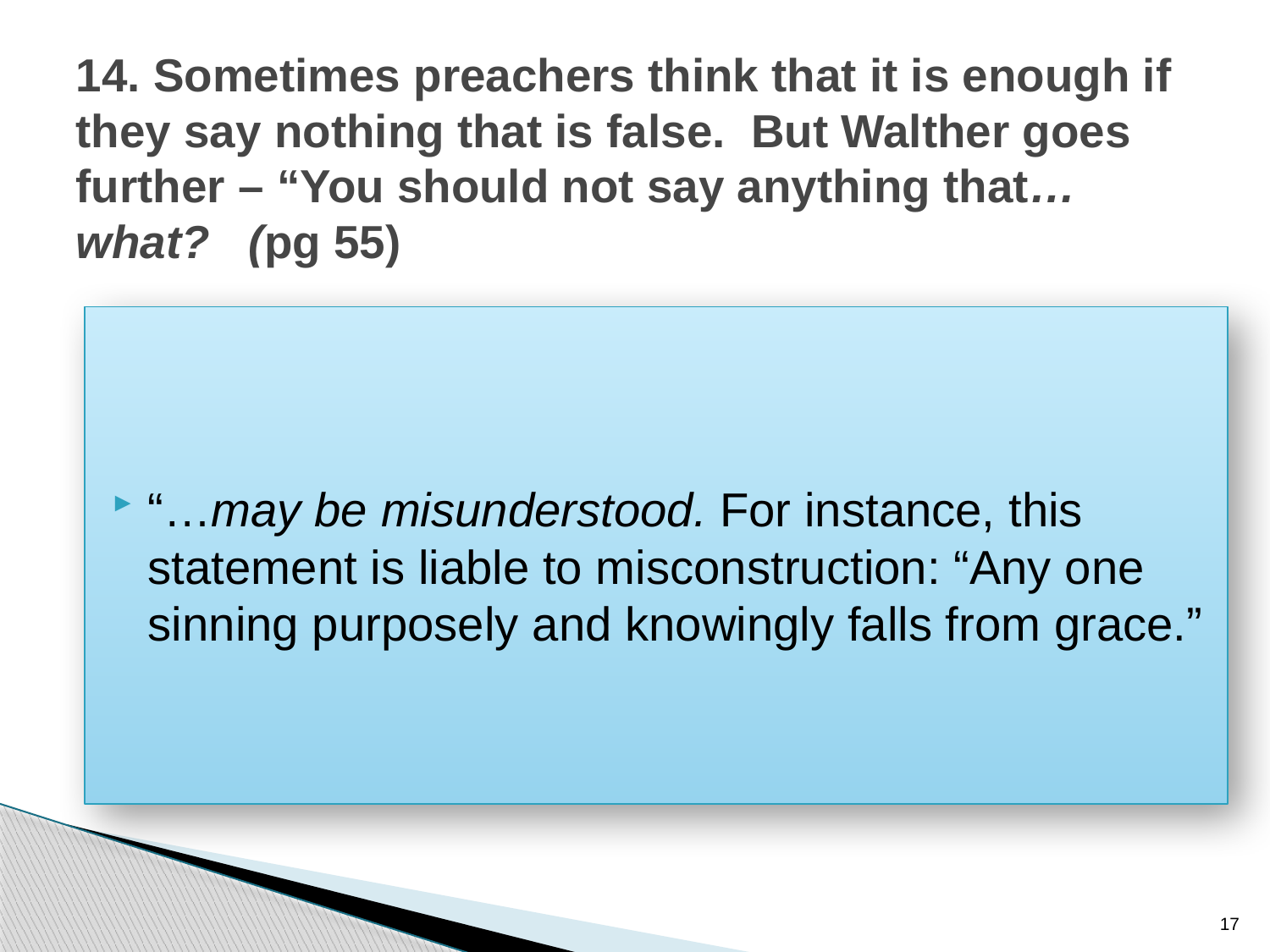

# 14. Sometimes preachers think that it is enough if they say nothing that is false.  But Walther goes further – “You should not say anything that…what?   (pg 55)
“…may be misunderstood. For instance, this statement is liable to misconstruction: “Any one sinning purposely and knowingly falls from grace.”
17